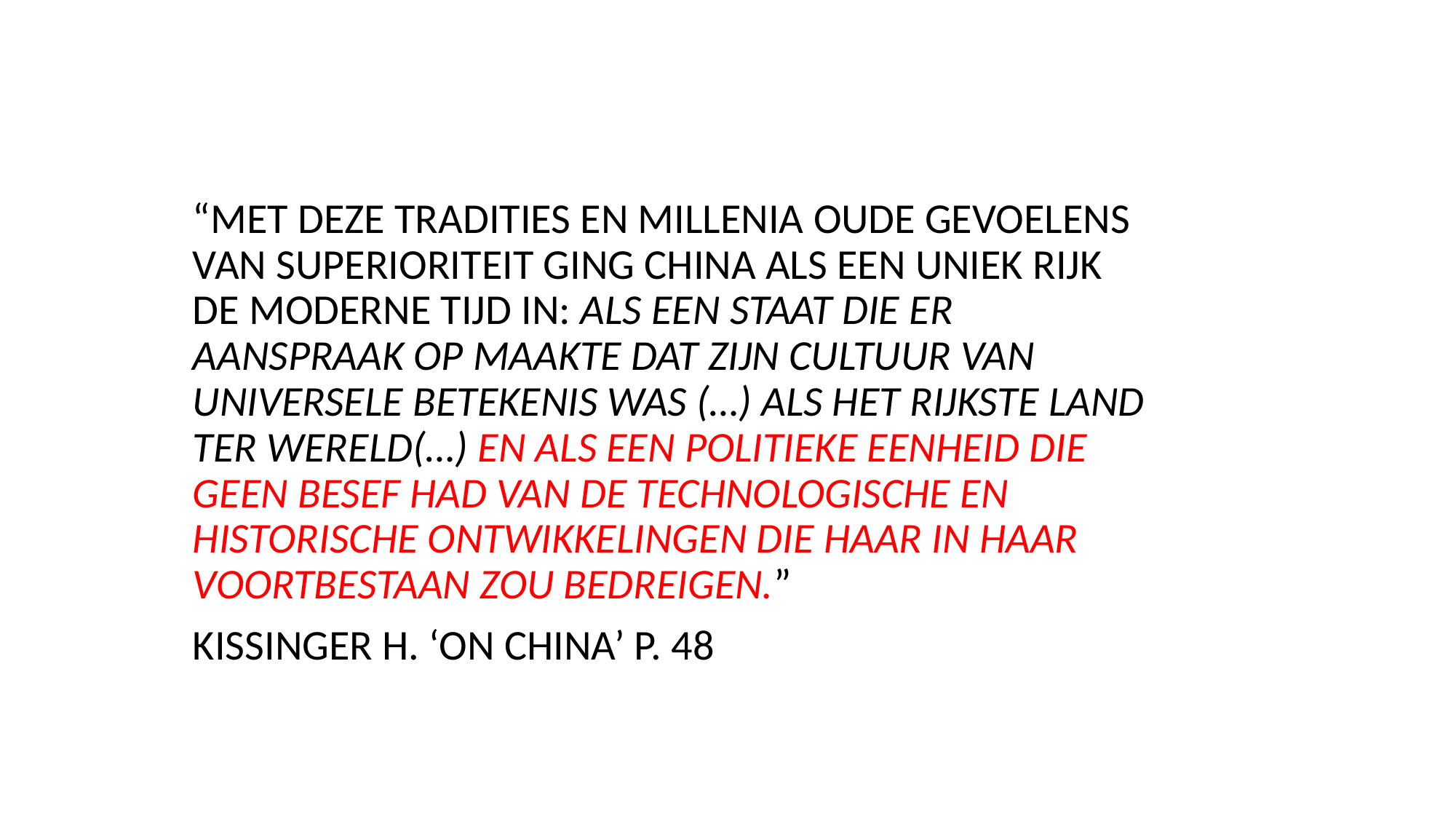

“MET DEZE TRADITIES EN MILLENIA OUDE GEVOELENS VAN SUPERIORITEIT GING CHINA ALS EEN UNIEK RIJK DE MODERNE TIJD IN: ALS EEN STAAT DIE ER AANSPRAAK OP MAAKTE DAT ZIJN CULTUUR VAN  UNIVERSELE BETEKENIS WAS (…) ALS HET RIJKSTE LAND TER WERELD(…) EN ALS EEN POLITIEKE EENHEID DIE GEEN BESEF HAD VAN DE TECHNOLOGISCHE EN HISTORISCHE ONTWIKKELINGEN DIE HAAR IN HAAR VOORTBESTAAN ZOU BEDREIGEN.”
KISSINGER H. ‘ON CHINA’ P. 48